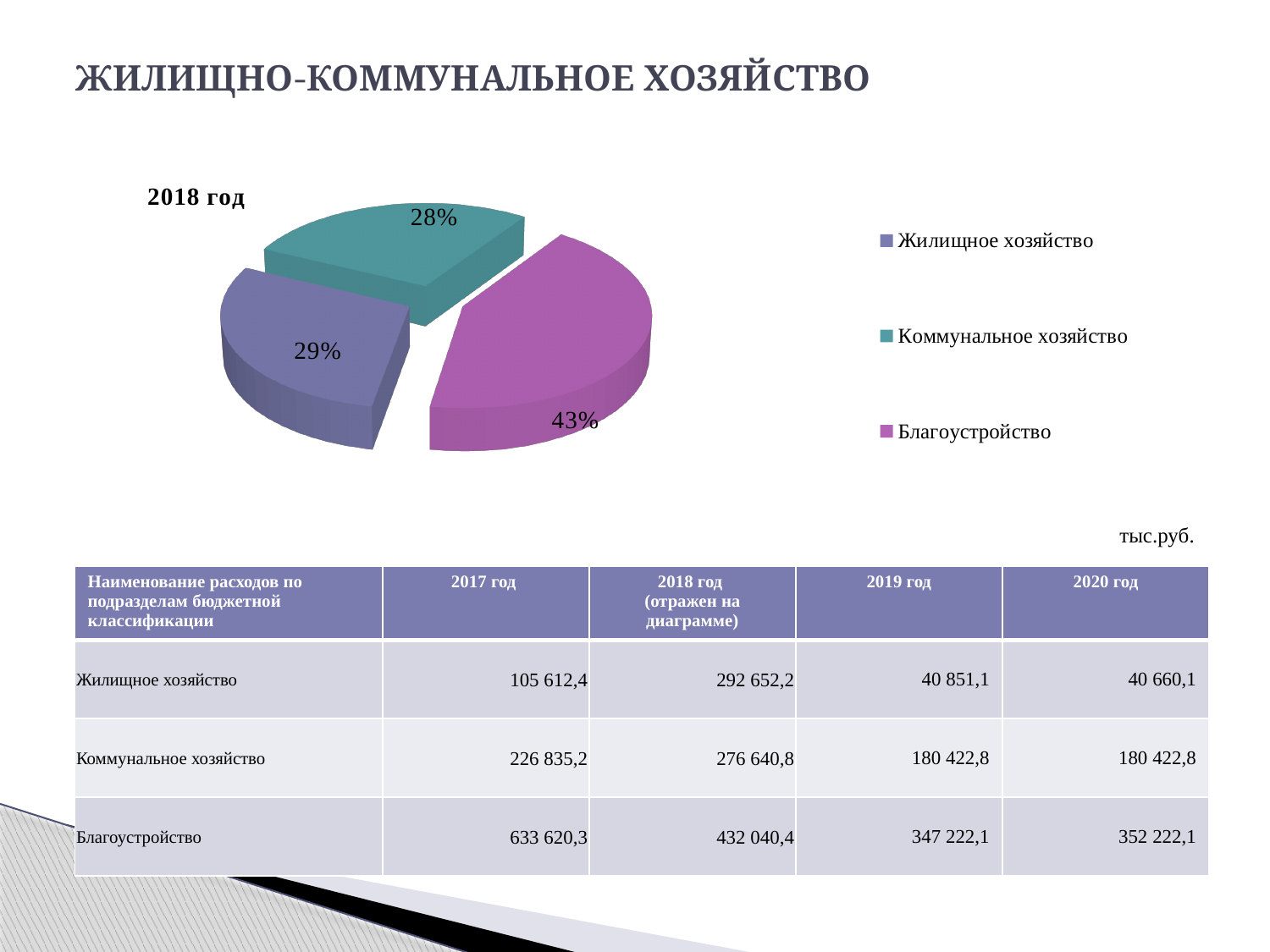

# ЖИЛИЩНО-КОММУНАЛЬНОЕ ХОЗЯЙСТВО

[unsupported chart]

тыс.руб.
| Наименование расходов по подразделам бюджетной классификации | 2017 год | 2018 год (отражен на диаграмме) | 2019 год | 2020 год |
| --- | --- | --- | --- | --- |
| Жилищное хозяйство | 105 612,4 | 292 652,2 | 40 851,1 | 40 660,1 |
| Коммунальное хозяйство | 226 835,2 | 276 640,8 | 180 422,8 | 180 422,8 |
| Благоустройство | 633 620,3 | 432 040,4 | 347 222,1 | 352 222,1 |